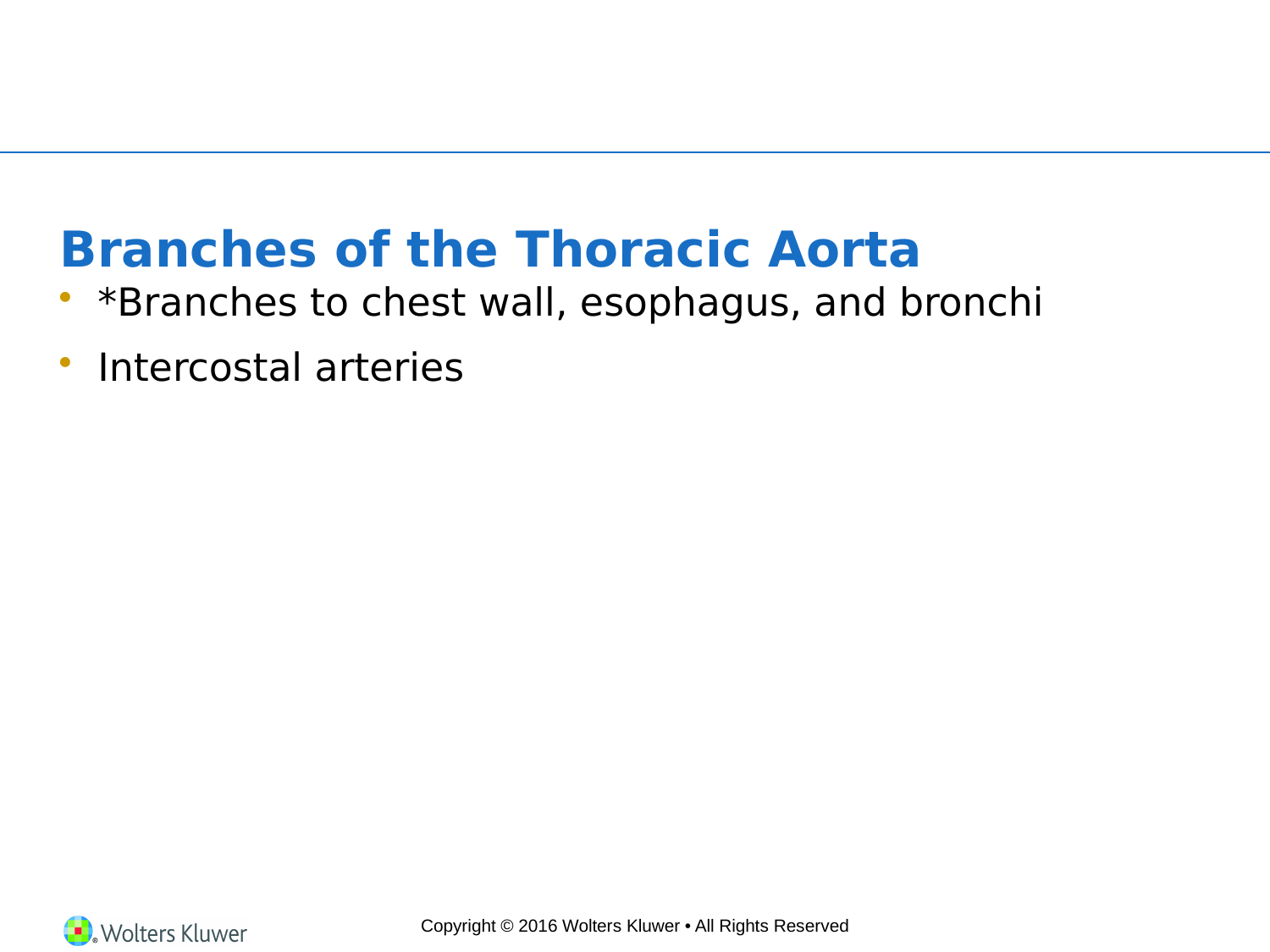

# Branches of the Thoracic Aorta
*Branches to chest wall, esophagus, and bronchi
Intercostal arteries